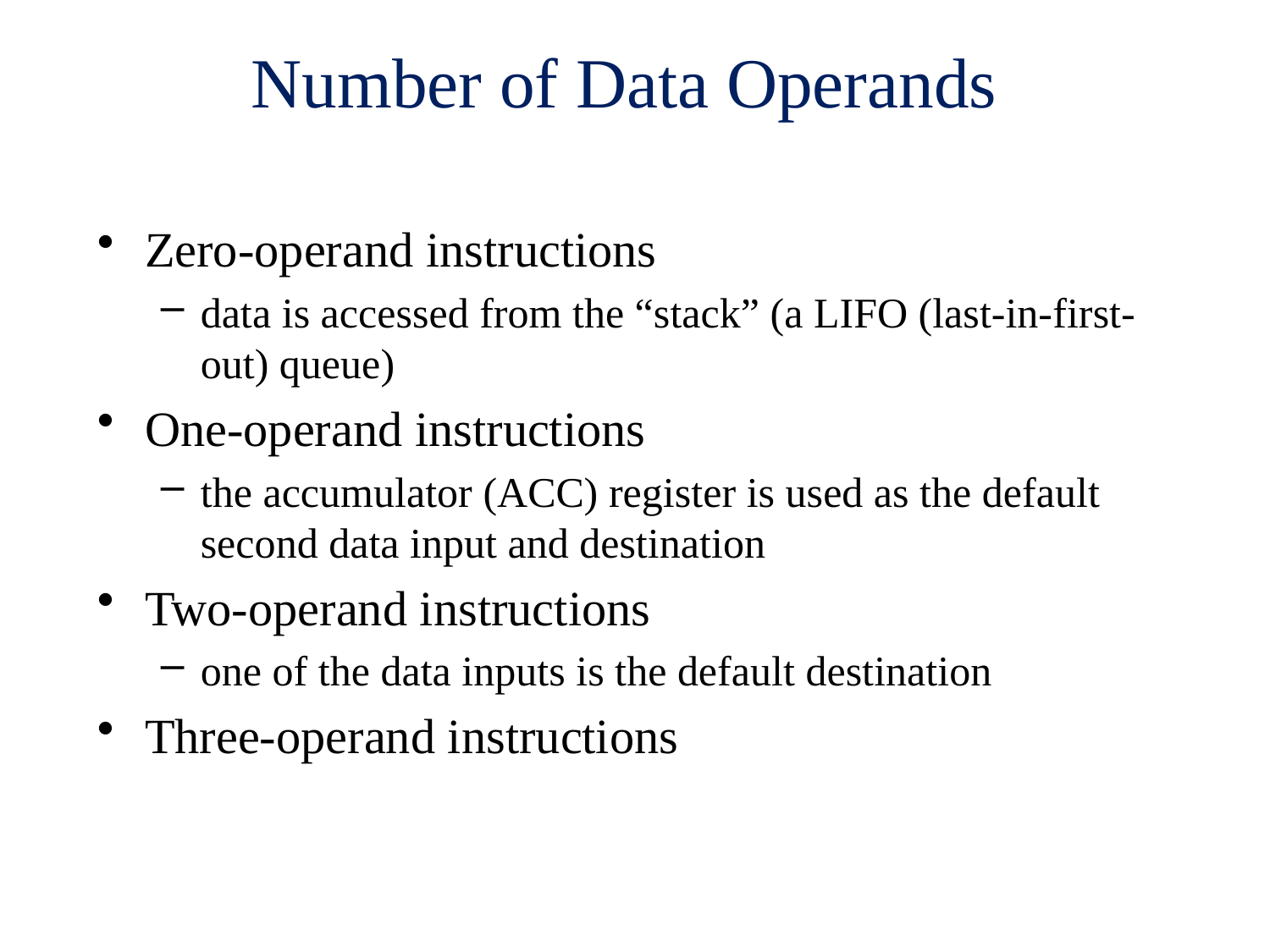

# Number of Data Operands
Zero-operand instructions
data is accessed from the “stack” (a LIFO (last-in-first-out) queue)
One-operand instructions
the accumulator (ACC) register is used as the default second data input and destination
Two-operand instructions
one of the data inputs is the default destination
Three-operand instructions